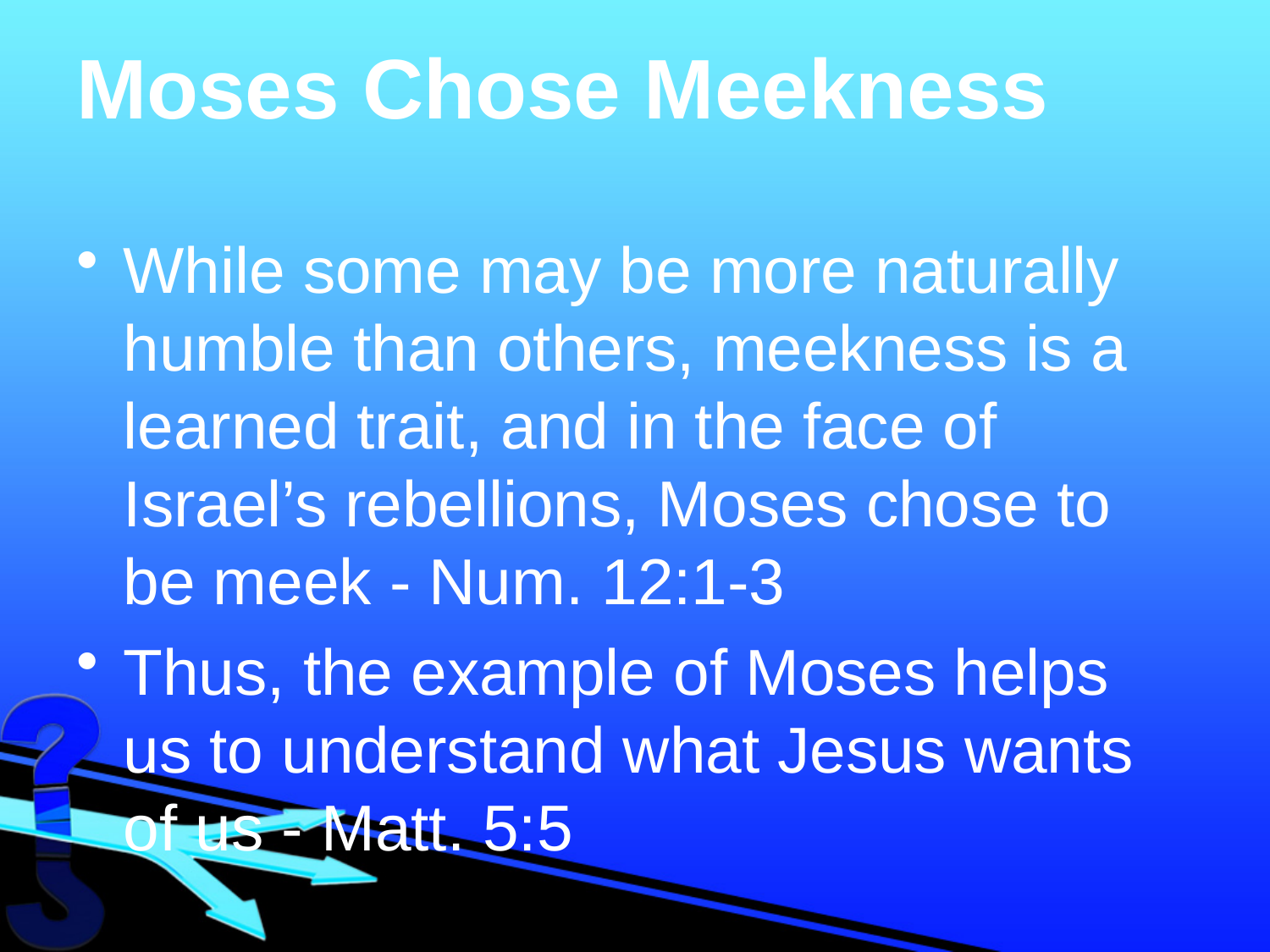

# Moses Chose Meekness
While some may be more naturally humble than others, meekness is a learned trait, and in the face of Israel’s rebellions, Moses chose to be meek - Num. 12:1-3
Thus, the example of Moses helps us to understand what Jesus wants of us - Matt. 5:5